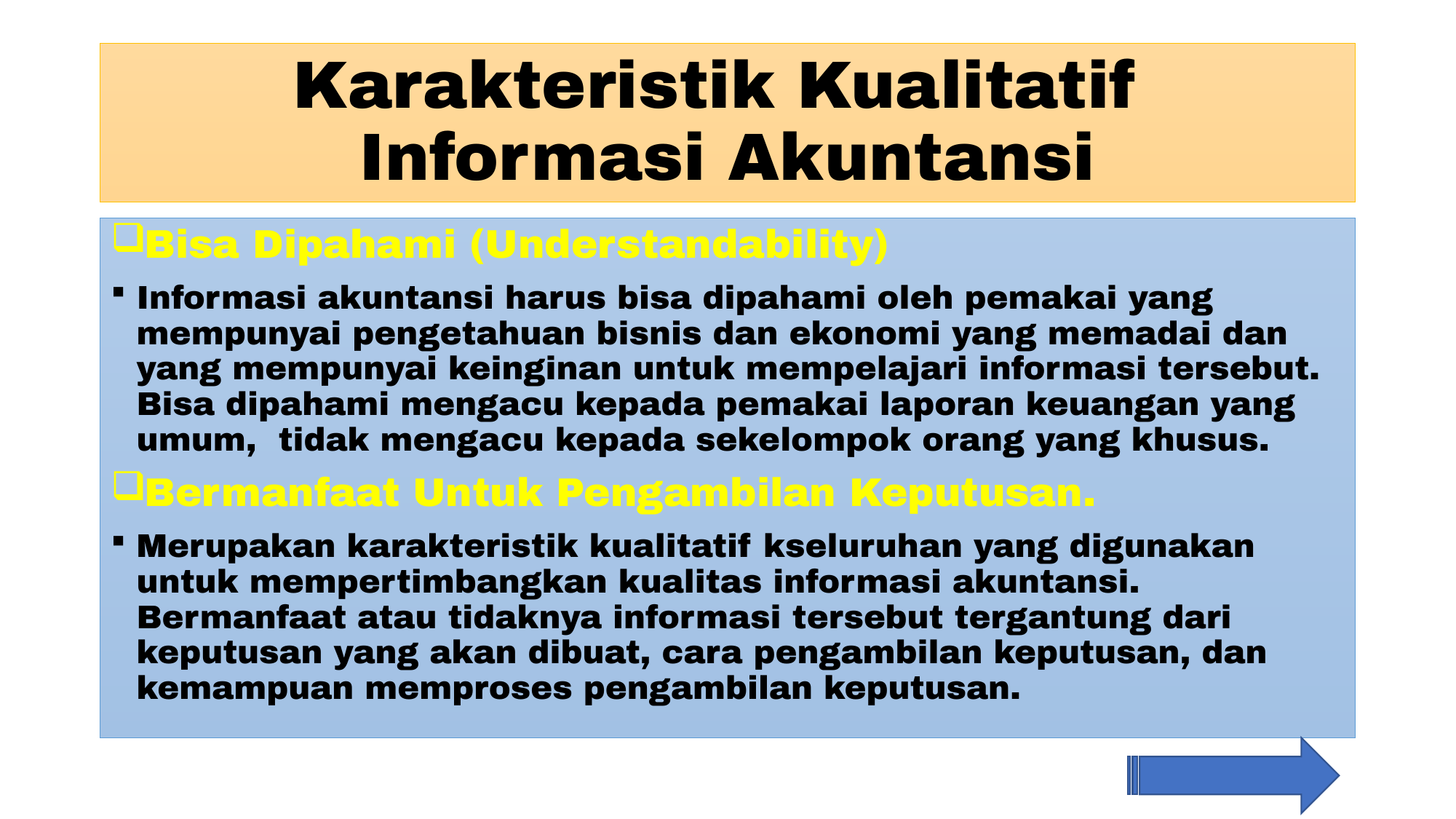

# Karakteristik Kualitatif Informasi Akuntansi
Bisa Dipahami (Understandability)
Informasi akuntansi harus bisa dipahami oleh pemakai yang mempunyai pengetahuan bisnis dan ekonomi yang memadai dan yang mempunyai keinginan untuk mempelajari informasi tersebut. Bisa dipahami mengacu kepada pemakai laporan keuangan yang umum,  tidak mengacu kepada sekelompok orang yang khusus.
Bermanfaat Untuk Pengambilan Keputusan.
Merupakan karakteristik kualitatif kseluruhan yang digunakan untuk mempertimbangkan kualitas informasi akuntansi. Bermanfaat atau tidaknya informasi tersebut tergantung dari keputusan yang akan dibuat, cara pengambilan keputusan, dan kemampuan memproses pengambilan keputusan.